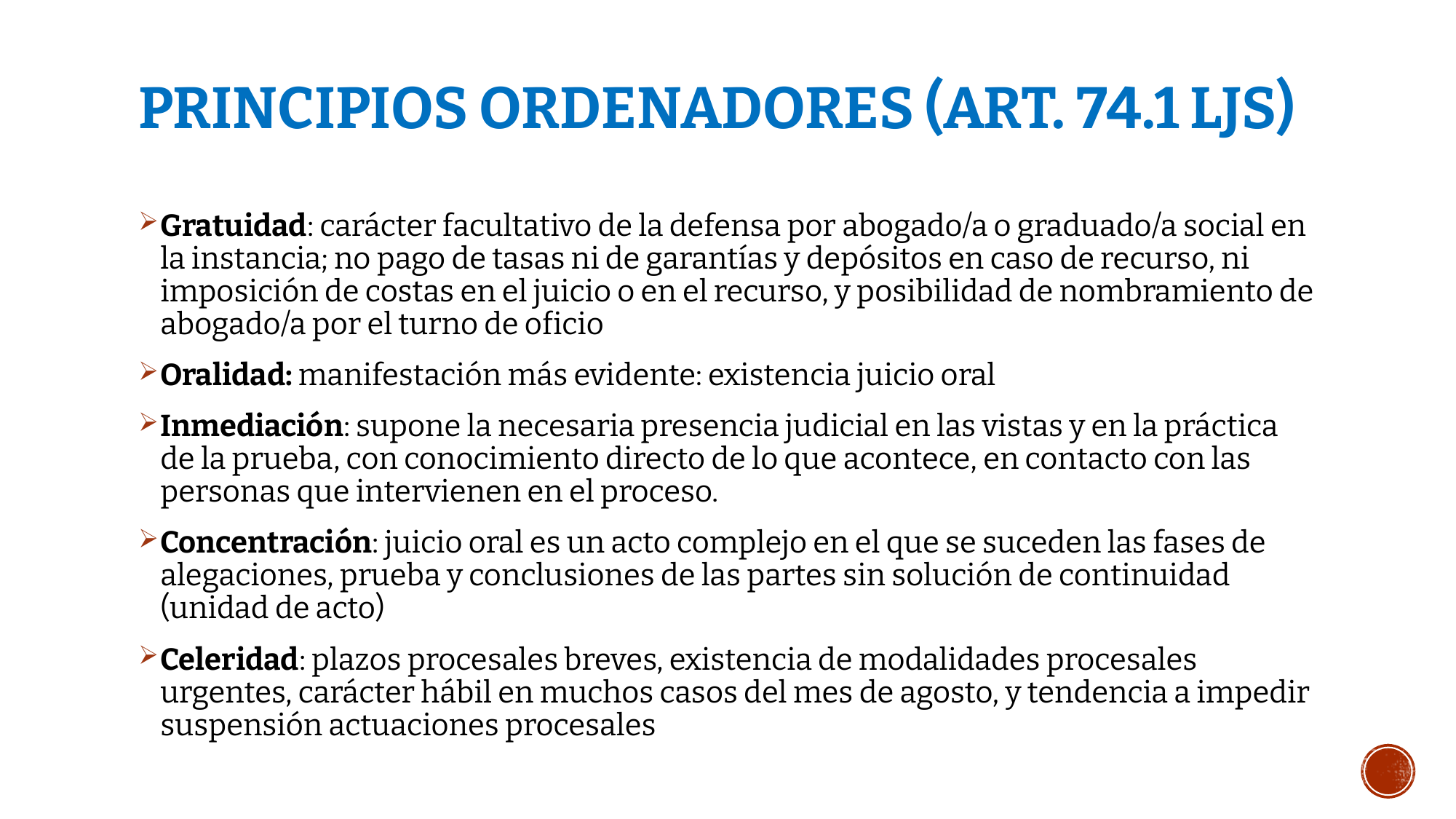

# Principios ordenadores (art. 74.1 LJS)
Gratuidad: carácter facultativo de la defensa por abogado/a o graduado/a social en la instancia; no pago de tasas ni de garantías y depósitos en caso de recurso, ni imposición de costas en el juicio o en el recurso, y posibilidad de nombramiento de abogado/a por el turno de oficio
Oralidad: manifestación más evidente: existencia juicio oral
Inmediación: supone la necesaria presencia judicial en las vistas y en la práctica de la prueba, con conocimiento directo de lo que acontece, en contacto con las personas que intervienen en el proceso.
Concentración: juicio oral es un acto complejo en el que se suceden las fases de alegaciones, prueba y conclusiones de las partes sin solución de continuidad (unidad de acto)
Celeridad: plazos procesales breves, existencia de modalidades procesales urgentes, carácter hábil en muchos casos del mes de agosto, y tendencia a impedir suspensión actuaciones procesales